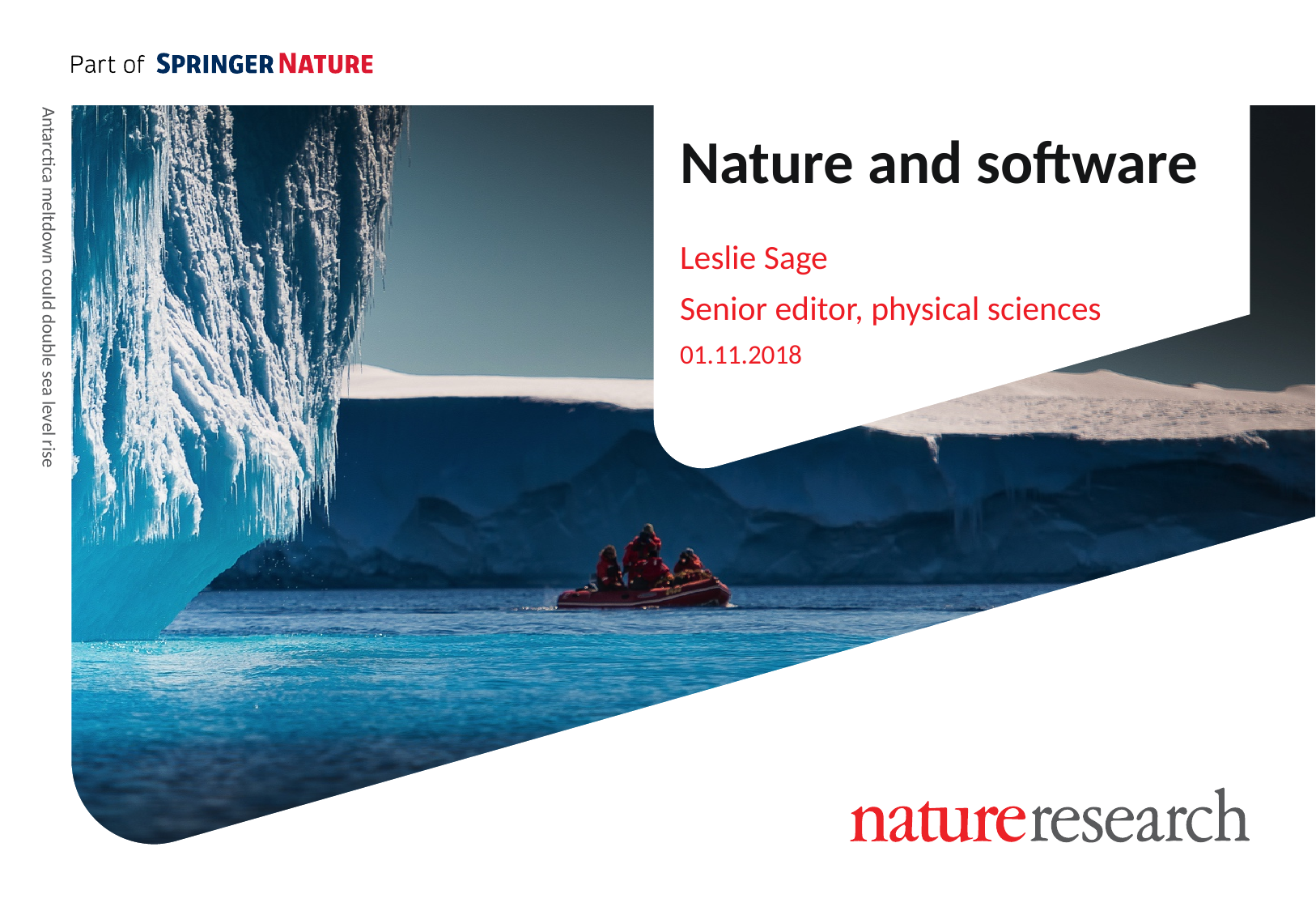

Cover image
Please select the cover image you require from the following selection:
2 x Discovery stories
2 x Transformer images

Once you have chosen the cover image move the associated Thank you page to the end of the presentation and delete all the other cover and thank you pages.

Printing
When printing the deck you can reduce ink use by selecting:
Ctrl p (print)
Change the option to greyscale

# Nature and software
Leslie Sage
Senior editor, physical sciences
01.11.2018
Antarctica meltdown could double sea level rise